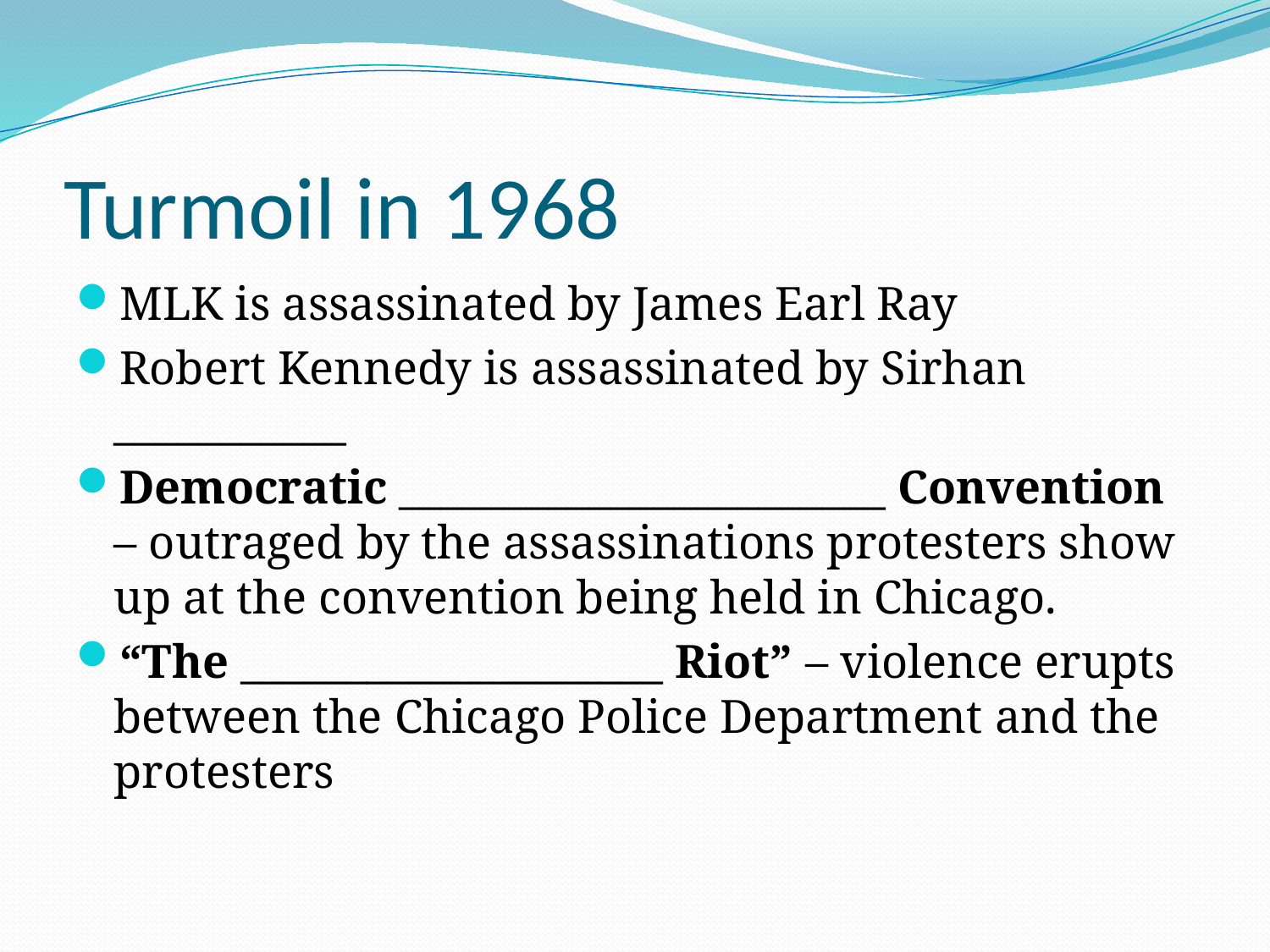

# Turmoil in 1968
MLK is assassinated by James Earl Ray
Robert Kennedy is assassinated by Sirhan ___________
Democratic _______________________ Convention – outraged by the assassinations protesters show up at the convention being held in Chicago.
“The ____________________ Riot” – violence erupts between the Chicago Police Department and the protesters